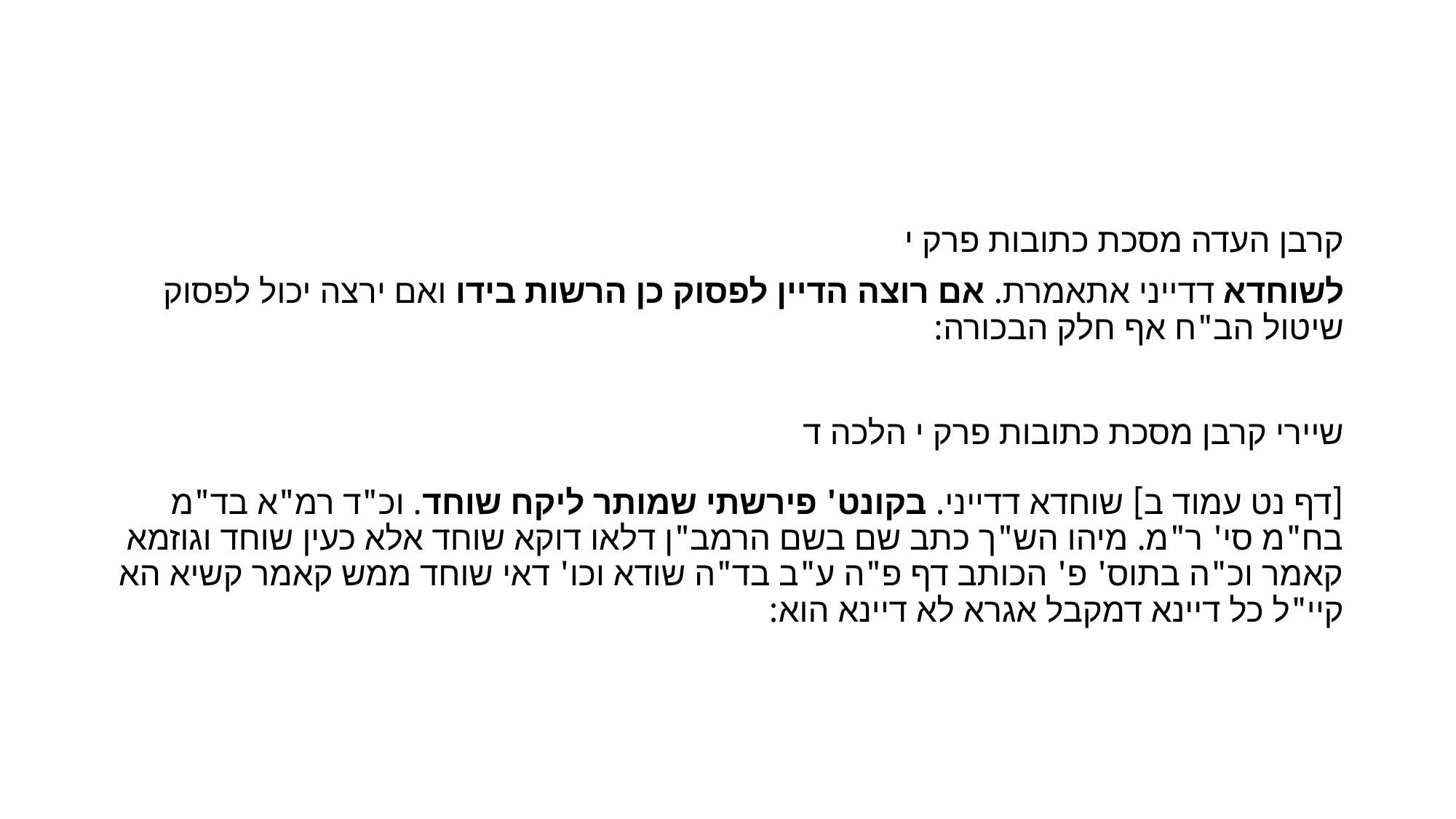

#
קרבן העדה מסכת כתובות פרק י
לשוחדא דדייני אתאמרת. אם רוצה הדיין לפסוק כן הרשות בידו ואם ירצה יכול לפסוק שיטול הב"ח אף חלק הבכורה:

שיירי קרבן מסכת כתובות פרק י הלכה ד
[דף נט עמוד ב] שוחדא דדייני. בקונט' פירשתי שמותר ליקח שוחד. וכ"ד רמ"א בד"מ בח"מ סי' ר"מ. מיהו הש"ך כתב שם בשם הרמב"ן דלאו דוקא שוחד אלא כעין שוחד וגוזמא קאמר וכ"ה בתוס' פ' הכותב דף פ"ה ע"ב בד"ה שודא וכו' דאי שוחד ממש קאמר קשיא הא קיי"ל כל דיינא דמקבל אגרא לא דיינא הוא: